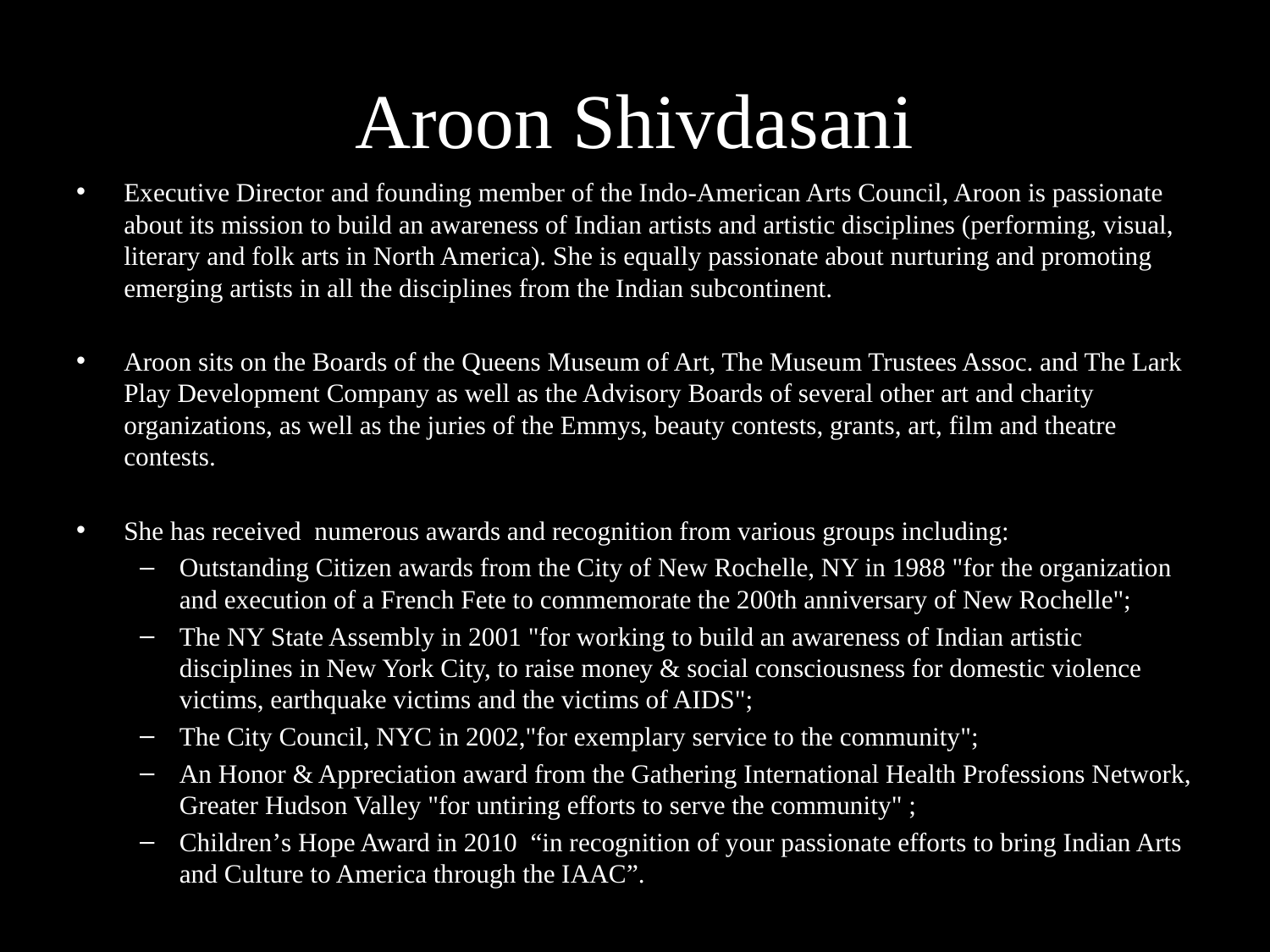

# Aroon Shivdasani
Executive Director and founding member of the Indo-American Arts Council, Aroon is passionate about its mission to build an awareness of Indian artists and artistic disciplines (performing, visual, literary and folk arts in North America). She is equally passionate about nurturing and promoting emerging artists in all the disciplines from the Indian subcontinent.

Aroon sits on the Boards of the Queens Museum of Art, The Museum Trustees Assoc. and The Lark Play Development Company as well as the Advisory Boards of several other art and charity organizations, as well as the juries of the Emmys, beauty contests, grants, art, film and theatre contests.

She has received  numerous awards and recognition from various groups including:
Outstanding Citizen awards from the City of New Rochelle, NY in 1988 "for the organization and execution of a French Fete to commemorate the 200th anniversary of New Rochelle";
The NY State Assembly in 2001 "for working to build an awareness of Indian artistic disciplines in New York City, to raise money & social consciousness for domestic violence victims, earthquake victims and the victims of AIDS";
The City Council, NYC in 2002,"for exemplary service to the community";
An Honor & Appreciation award from the Gathering International Health Professions Network, Greater Hudson Valley "for untiring efforts to serve the community" ;
Children’s Hope Award in 2010  “in recognition of your passionate efforts to bring Indian Arts and Culture to America through the IAAC”.